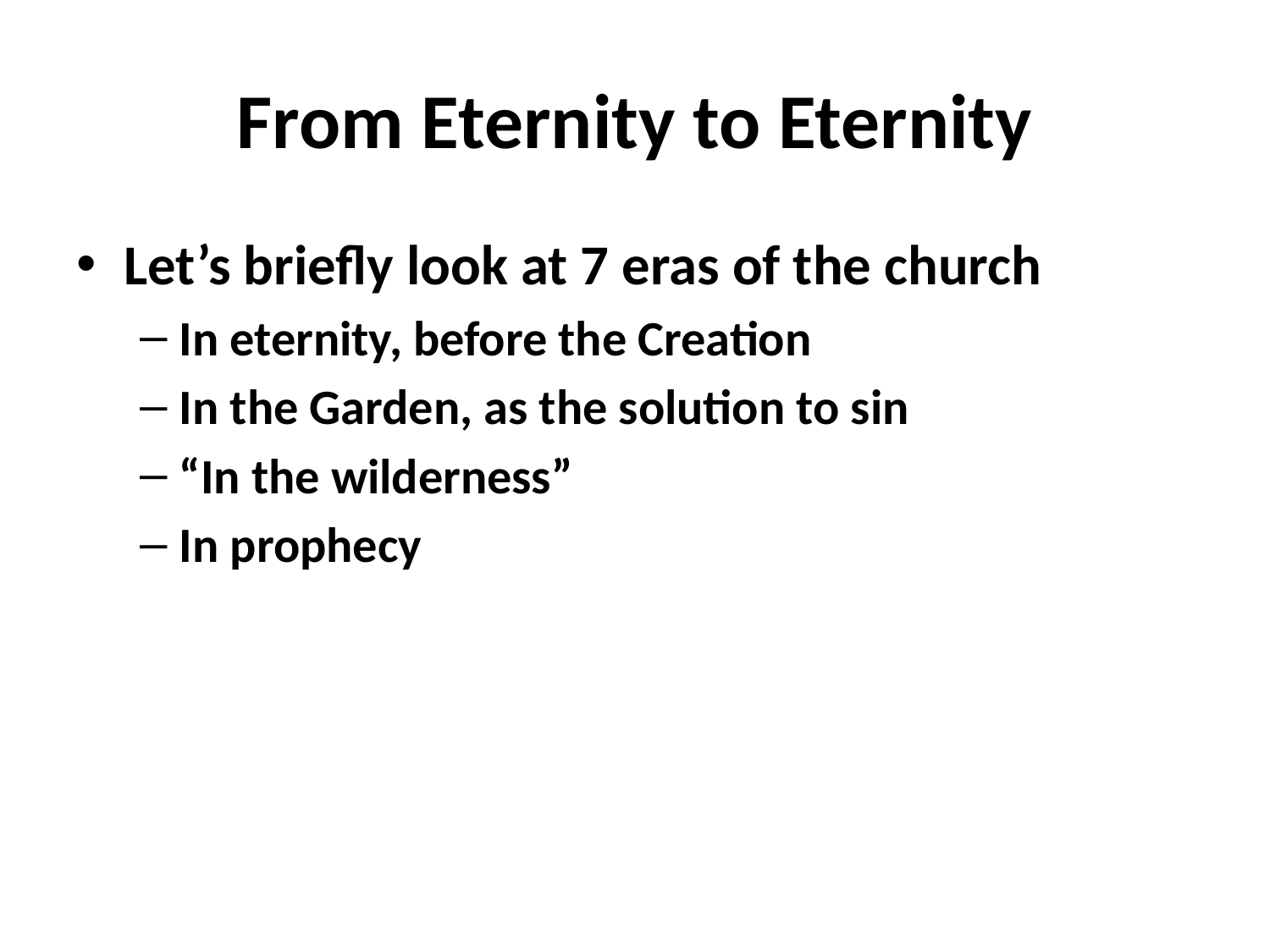

# From Eternity to Eternity
Let’s briefly look at 7 eras of the church
In eternity, before the Creation
In the Garden, as the solution to sin
“In the wilderness”
In prophecy